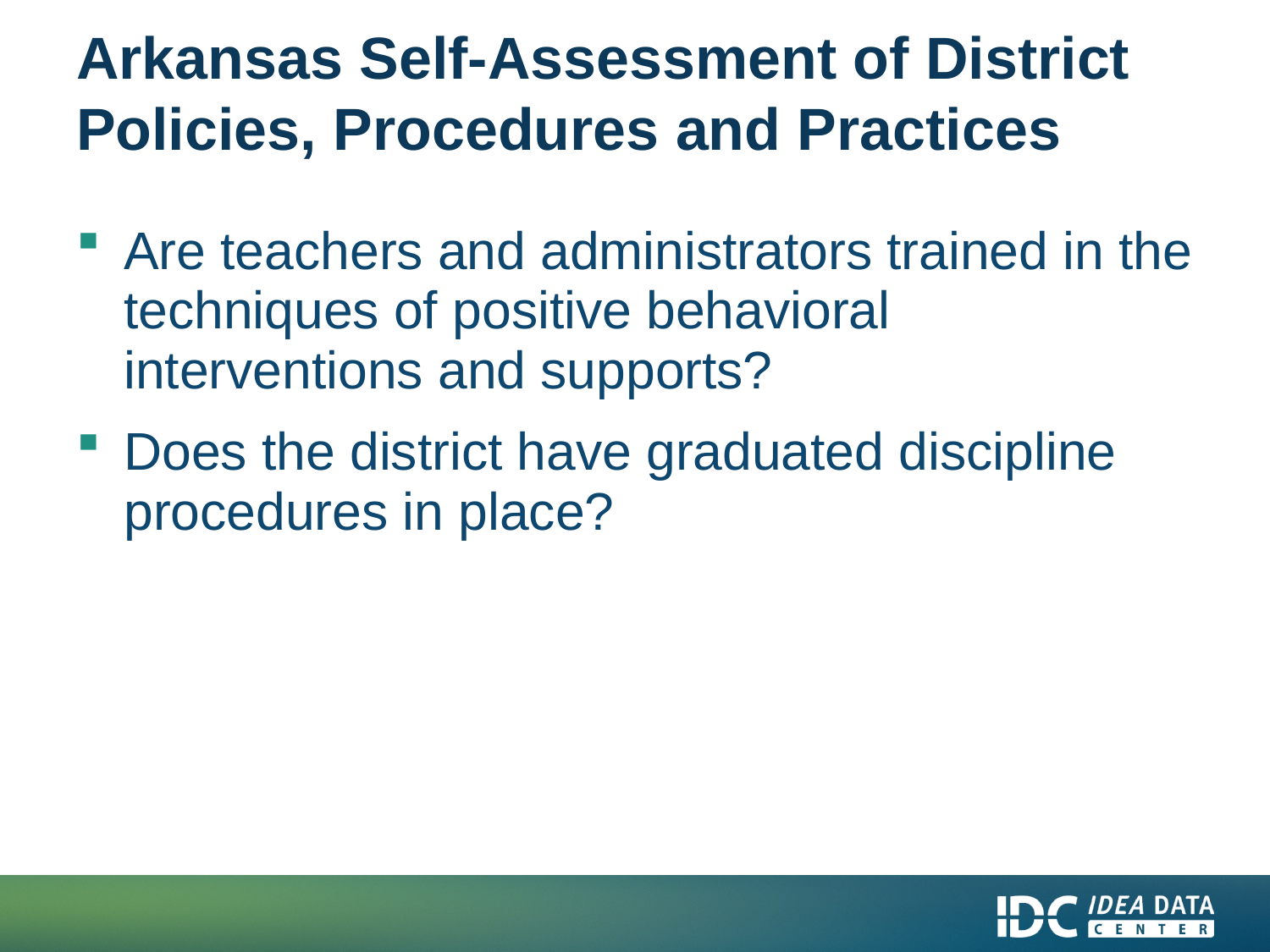

# Arkansas Self-Assessment of District Policies, Procedures and Practices
Are teachers and administrators trained in the techniques of positive behavioral interventions and supports?
Does the district have graduated discipline procedures in place?